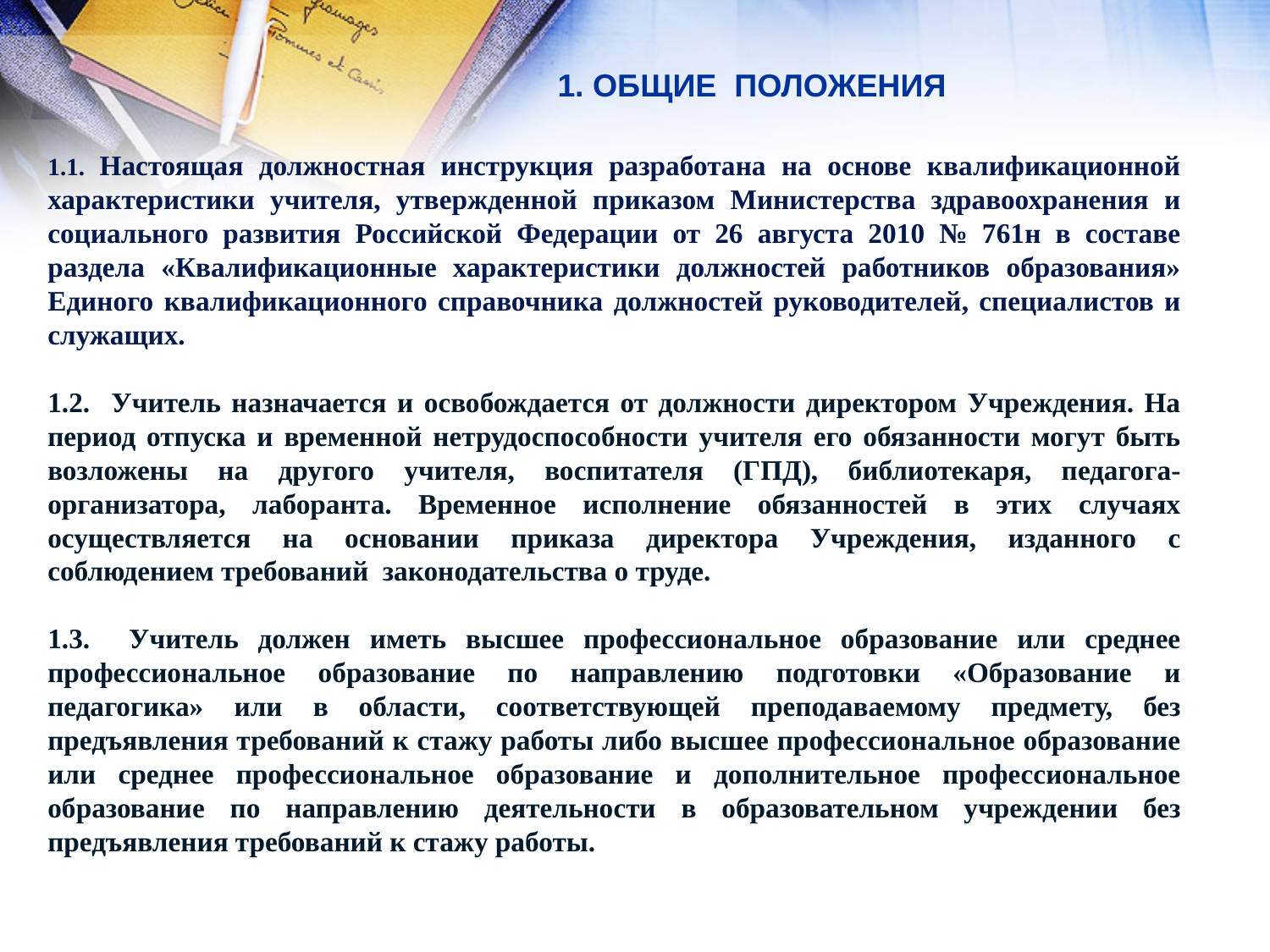

# 1. ОБЩИЕ  ПОЛОЖЕНИЯ
1.1. Настоящая должностная инструкция разработана на основе квалификационной характеристики учителя, утвержденной приказом Министерства здравоохранения и социального развития Российской Федерации от 26 августа 2010 № 761н в составе раздела «Квалификационные характеристики должностей работников образования» Единого квалификационного справочника должностей руководителей, специалистов и служащих.

1.2.  Учитель назначается и освобождается от должности директором Учреждения. На период отпуска и временной нетрудоспособности учителя его обязанности могут быть возложены на другого учителя, воспитателя (ГПД), библиотекаря, педагога-организатора, лаборанта. Временное исполнение обязанностей в этих случаях осуществляется на основании приказа директора Учреждения, изданного с соблюдением требований  законодательства о труде.

1.3.  Учитель должен иметь высшее профессиональное образование или среднее профессиональное образование по направлению подготовки «Образование и педагогика» или в области, соответствующей преподаваемому предмету, без предъявления требований к стажу работы либо высшее профессиональное образование или среднее профессиональное образование и дополнительное профессиональное образование по направлению деятельности в образовательном учреждении без предъявления требований к стажу работы.